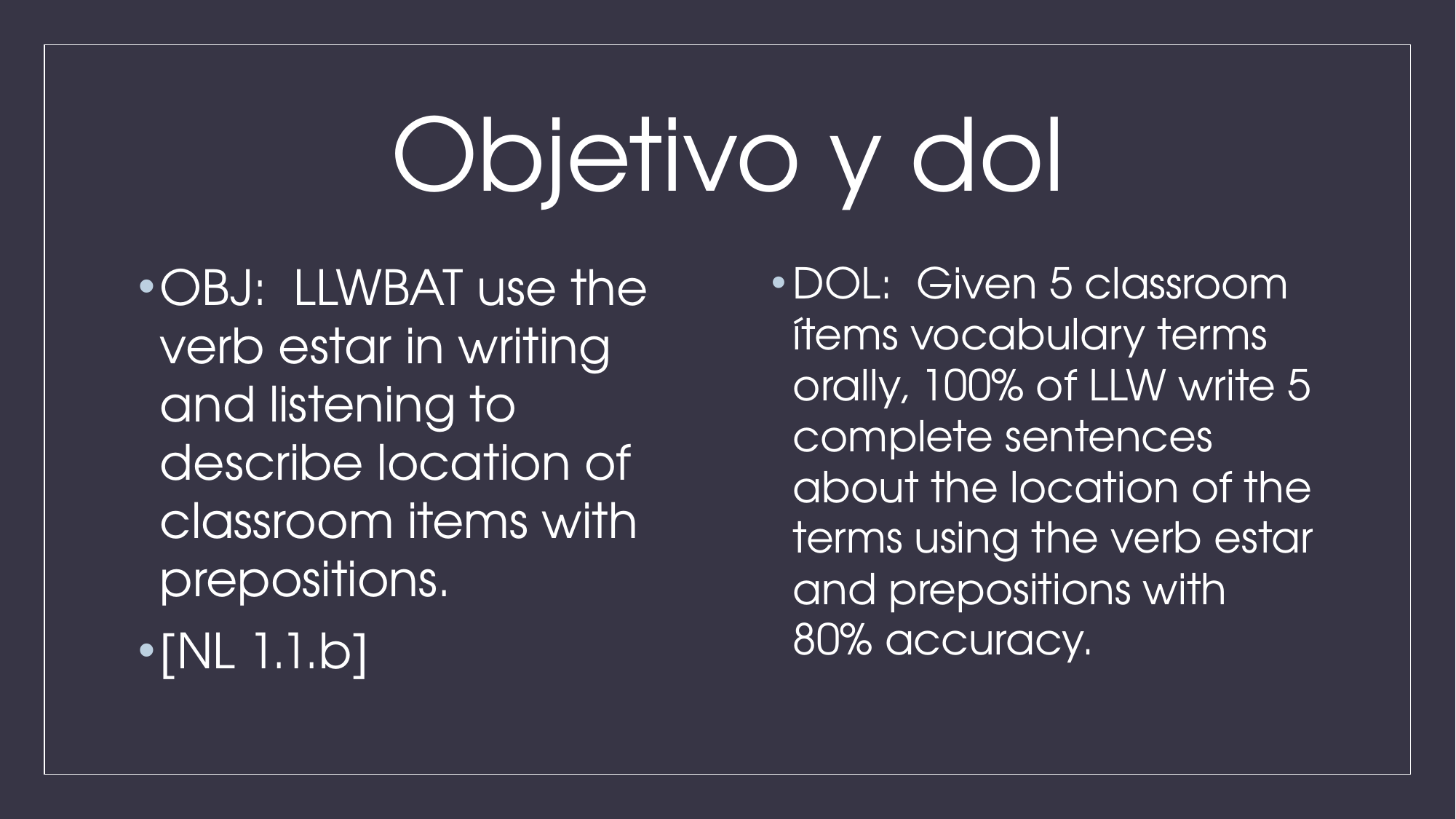

# Objetivo y dol
OBJ:  LLWBAT use the verb estar in writing and listening to describe location of classroom items with prepositions.
[NL 1.1.b]
DOL:  Given 5 classroom ítems vocabulary terms orally, 100% of LLW write 5 complete sentences about the location of the terms using the verb estar and prepositions with 80% accuracy.